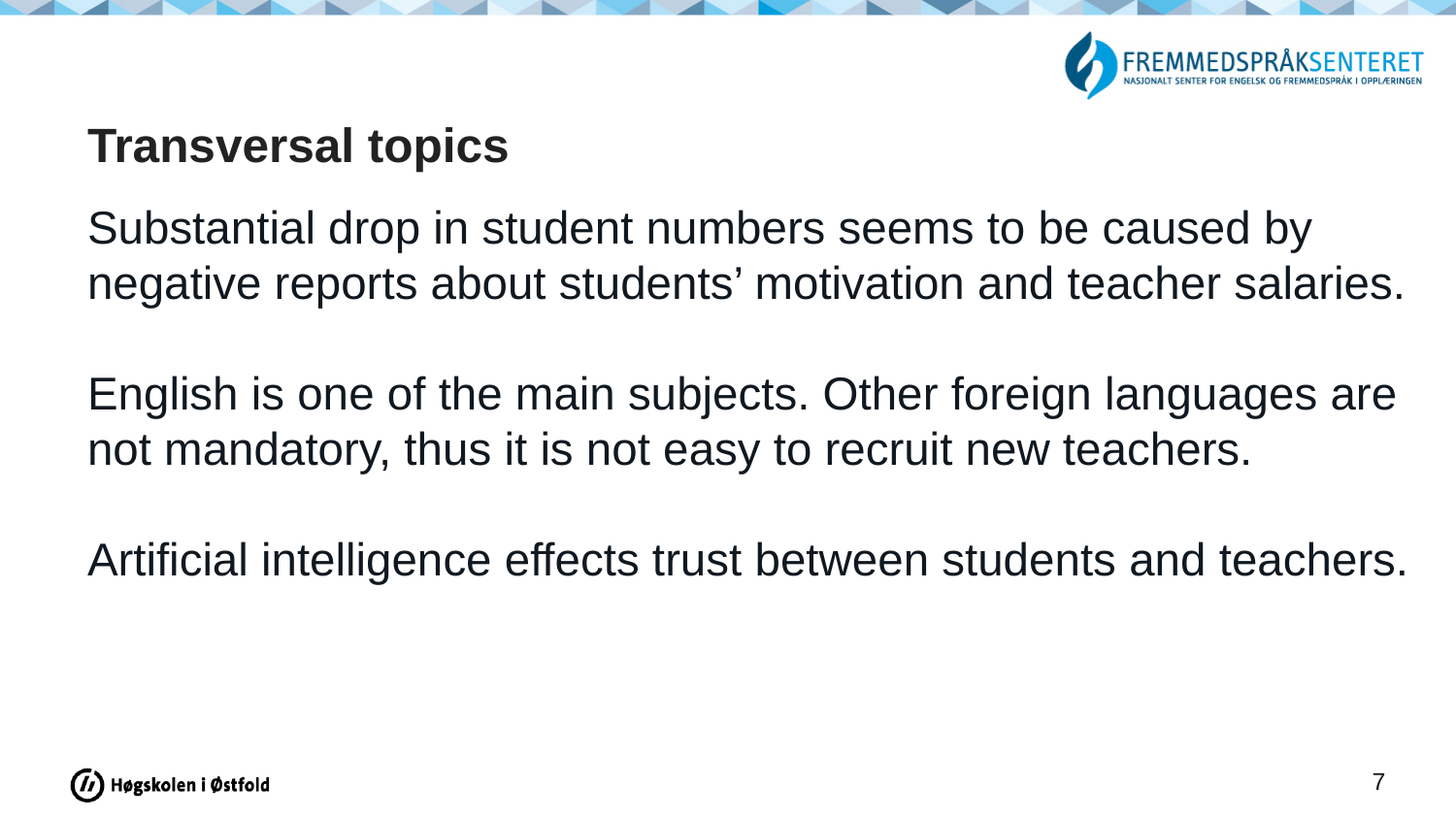

# Transversal topics
Substantial drop in student numbers seems to be caused by negative reports about students’ motivation and teacher salaries.
English is one of the main subjects. Other foreign languages are not mandatory, thus it is not easy to recruit new teachers.
Artificial intelligence effects trust between students and teachers.

7